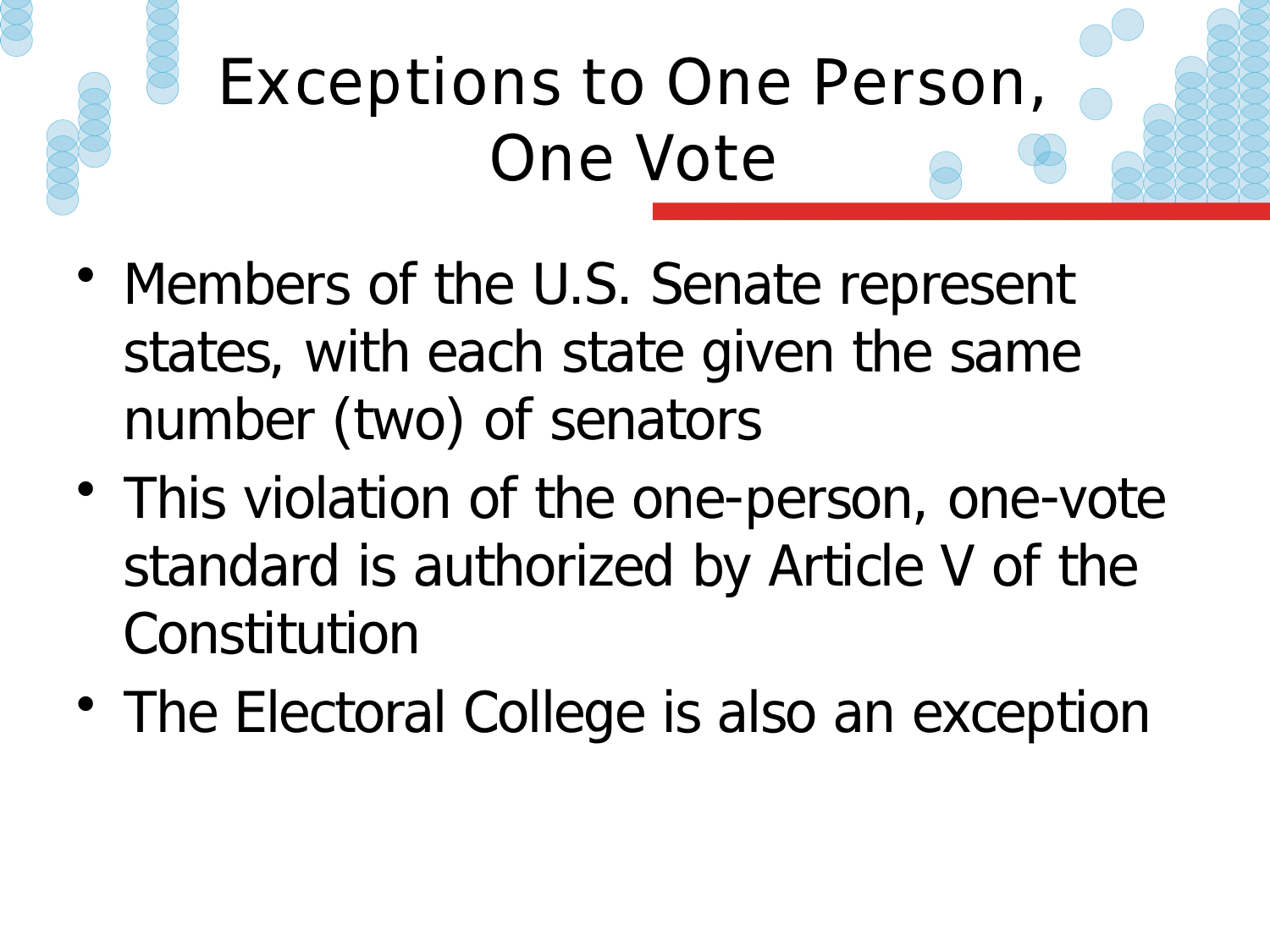

# Exceptions to One Person, One Vote
Members of the U.S. Senate represent states, with each state given the same number (two) of senators
This violation of the one-person, one-vote standard is authorized by Article V of the Constitution
The Electoral College is also an exception